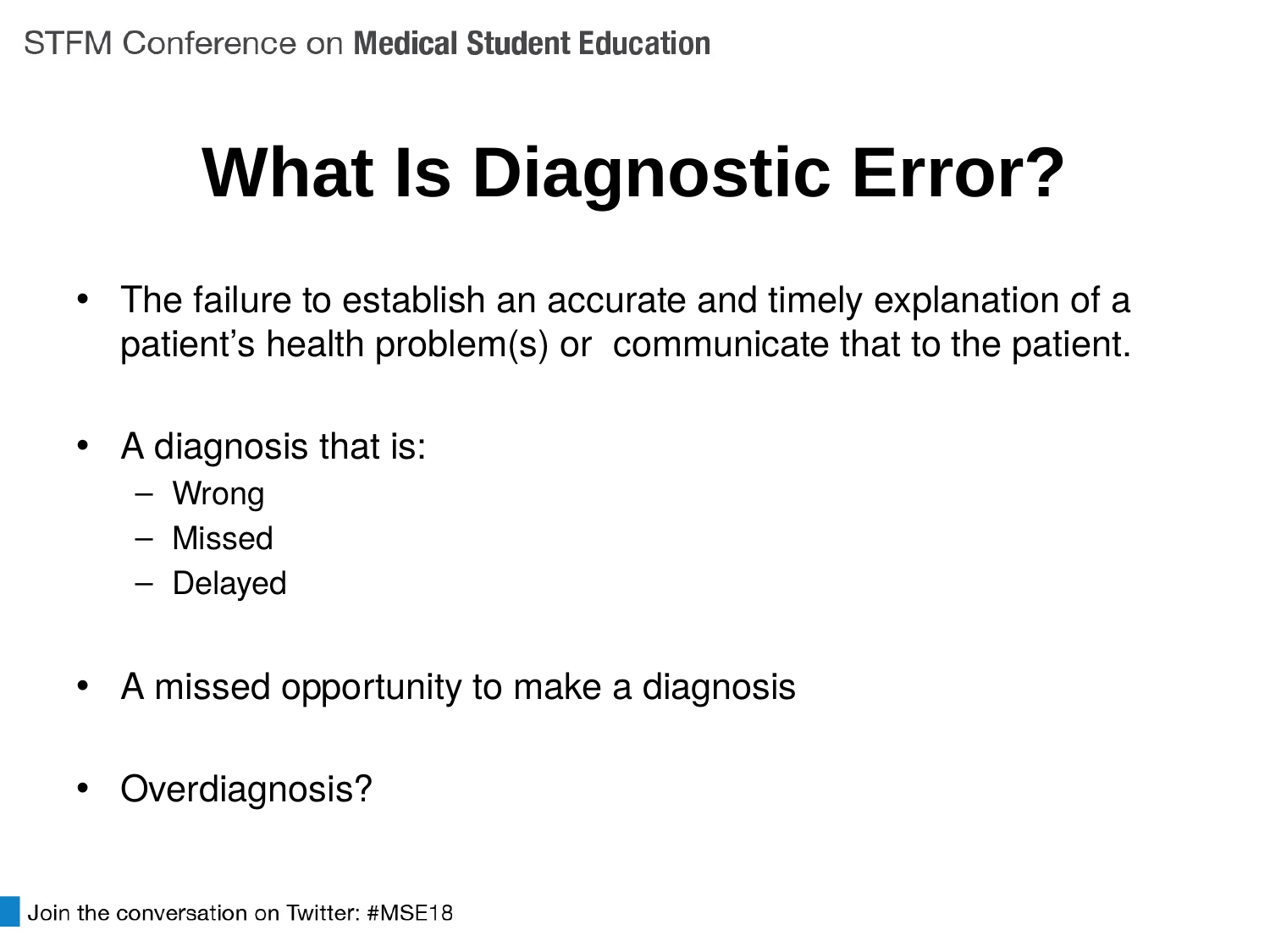

# What Is Diagnostic Error?
The failure to establish an accurate and timely explanation of a patient’s health problem(s) or  communicate that to the patient.

A diagnosis that is:
Wrong
Missed
Delayed

A missed opportunity to make a diagnosis

Overdiagnosis?